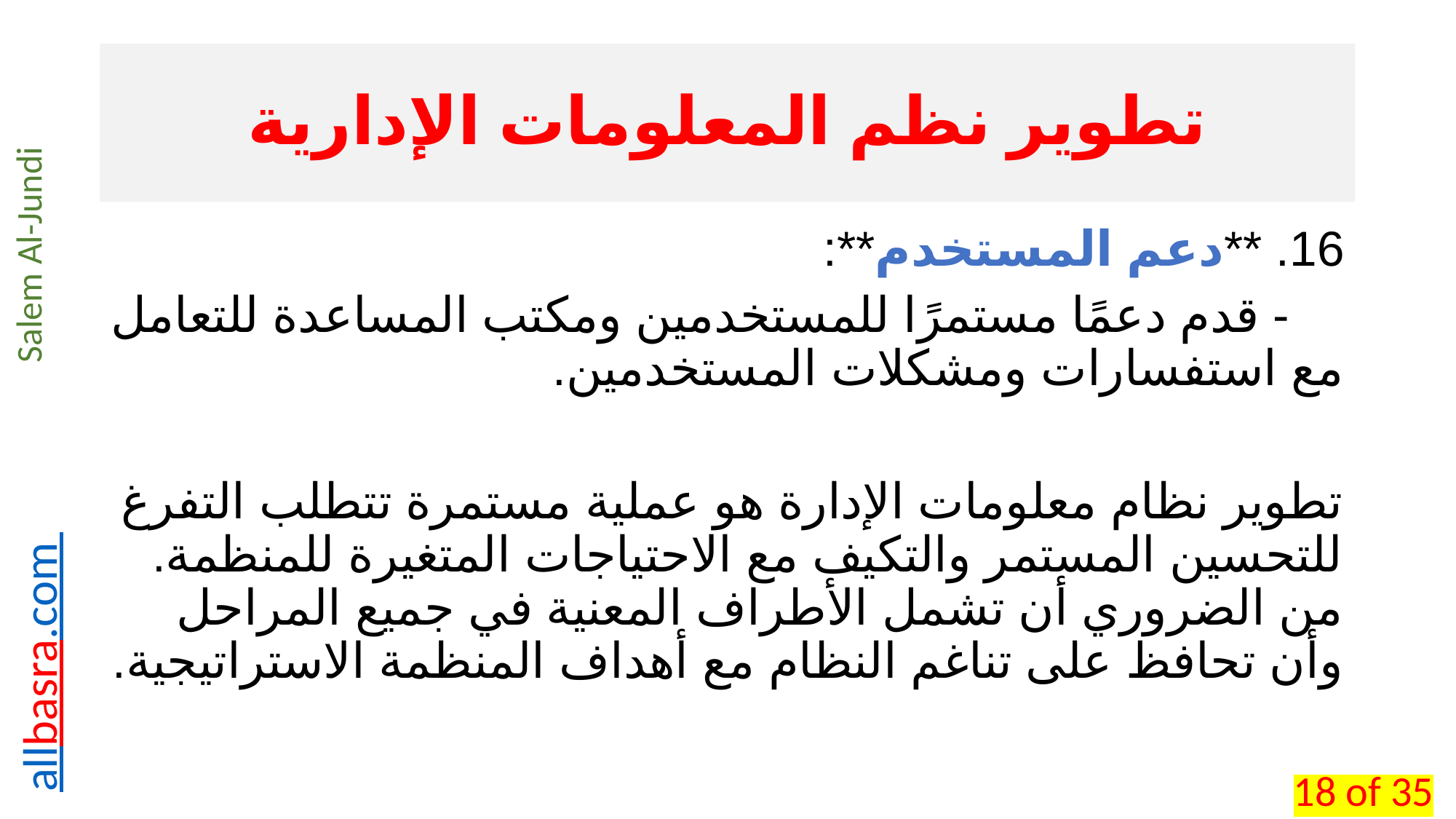

# تطوير نظم المعلومات الإدارية
16. **دعم المستخدم**:
    - قدم دعمًا مستمرًا للمستخدمين ومكتب المساعدة للتعامل مع استفسارات ومشكلات المستخدمين.

تطوير نظام معلومات الإدارة هو عملية مستمرة تتطلب التفرغ للتحسين المستمر والتكيف مع الاحتياجات المتغيرة للمنظمة. من الضروري أن تشمل الأطراف المعنية في جميع المراحل وأن تحافظ على تناغم النظام مع أهداف المنظمة الاستراتيجية.
18 of 35